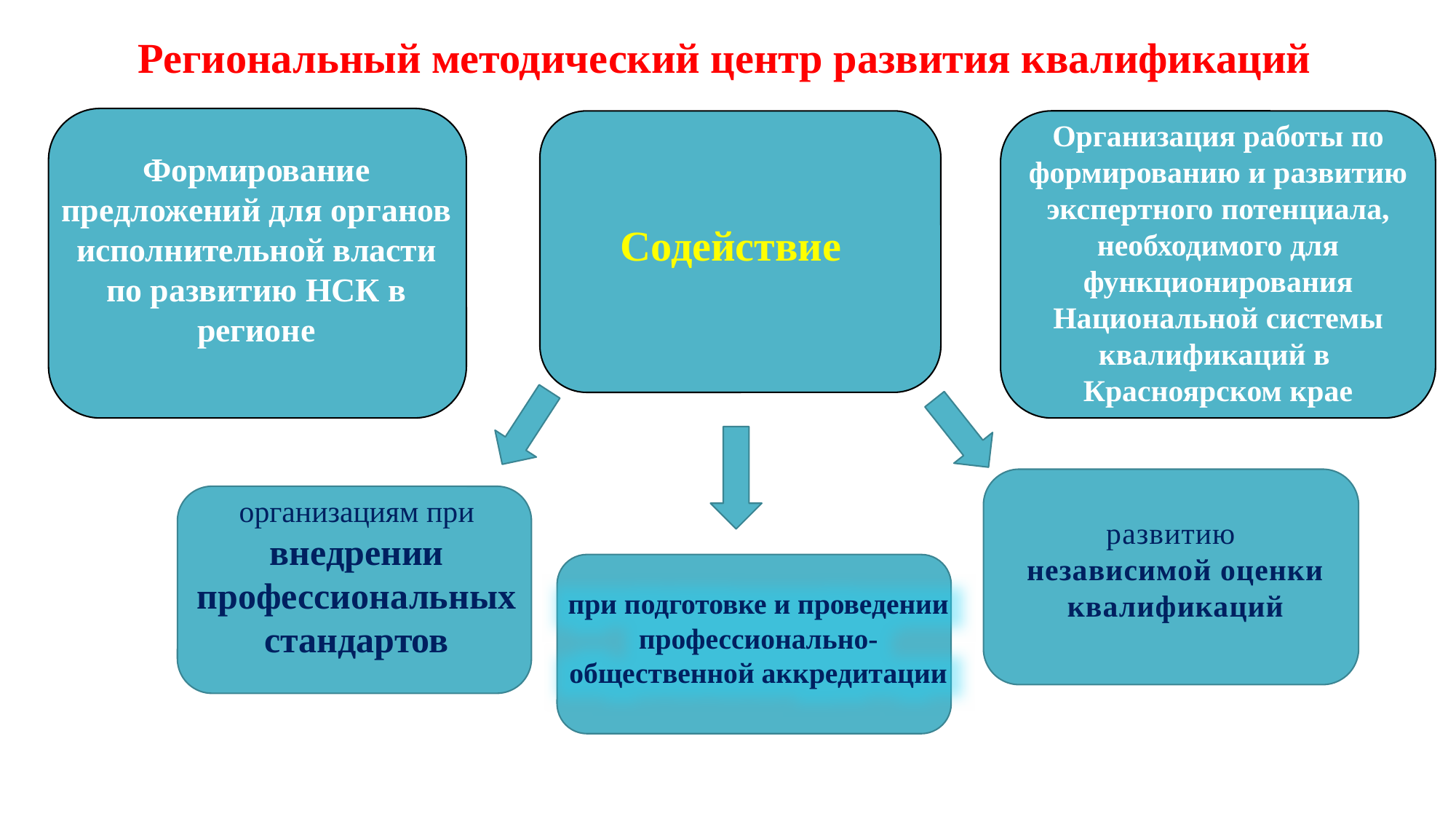

Региональный методический центр развития квалификаций

Организация работы по формированию и развитию экспертного потенциала, необходимого для функционирования Национальной системы квалификаций в
Красноярском крае

Формирование предложений для органов исполнительной власти по развитию НСК в регионе

Содействие

развитию
независимой оценки квалификаций
организациям при внедрении профессиональных стандартов

при подготовке и проведении профессионально-общественной аккредитации